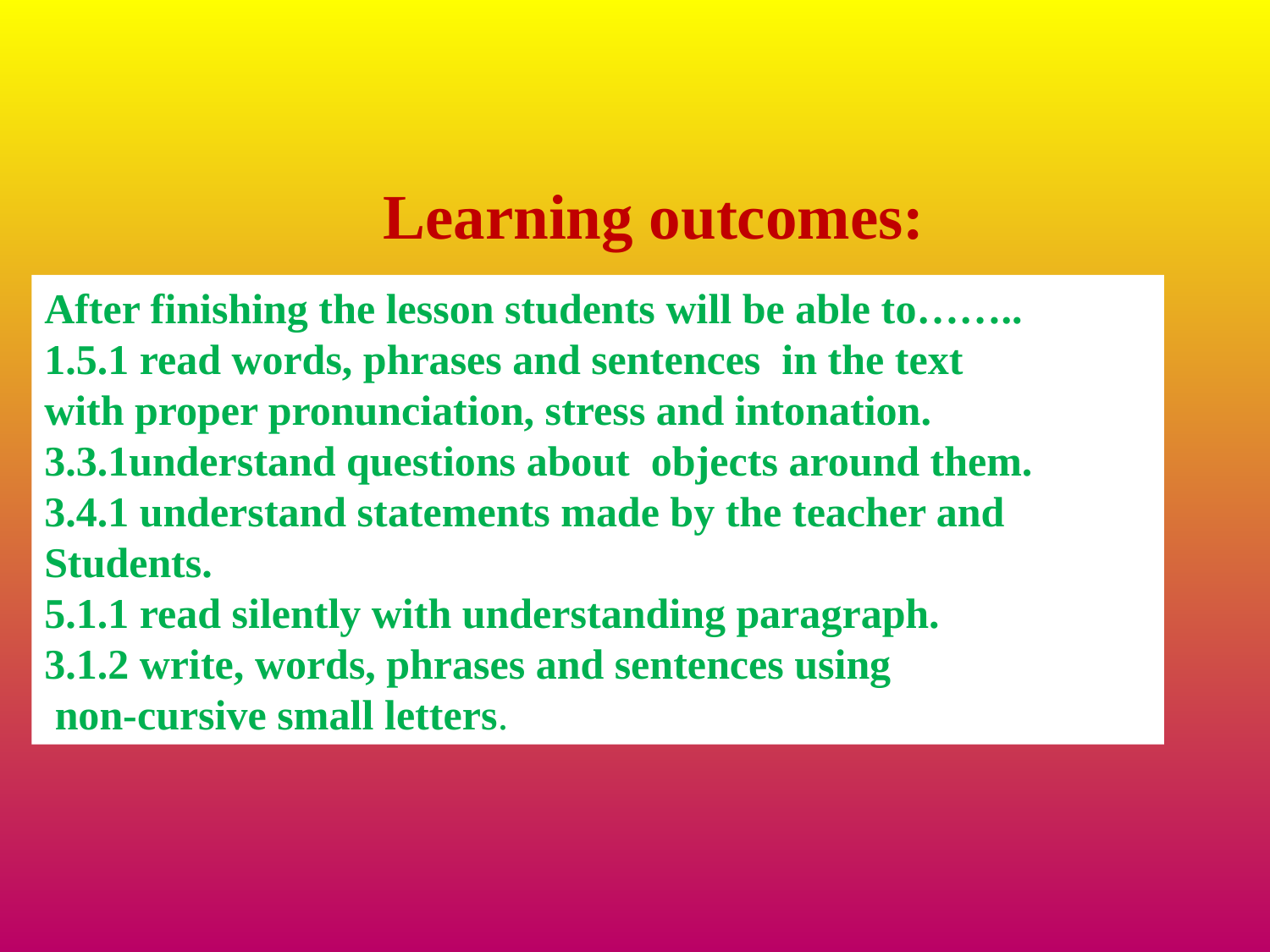

Learning outcomes:
After finishing the lesson students will be able to……..
1.5.1 read words, phrases and sentences  in the text
with proper pronunciation, stress and intonation.
3.3.1understand questions about  objects around them.
3.4.1 understand statements made by the teacher and
Students.
5.1.1 read silently with understanding paragraph.
3.1.2 write, words, phrases and sentences using
 non-cursive small letters.